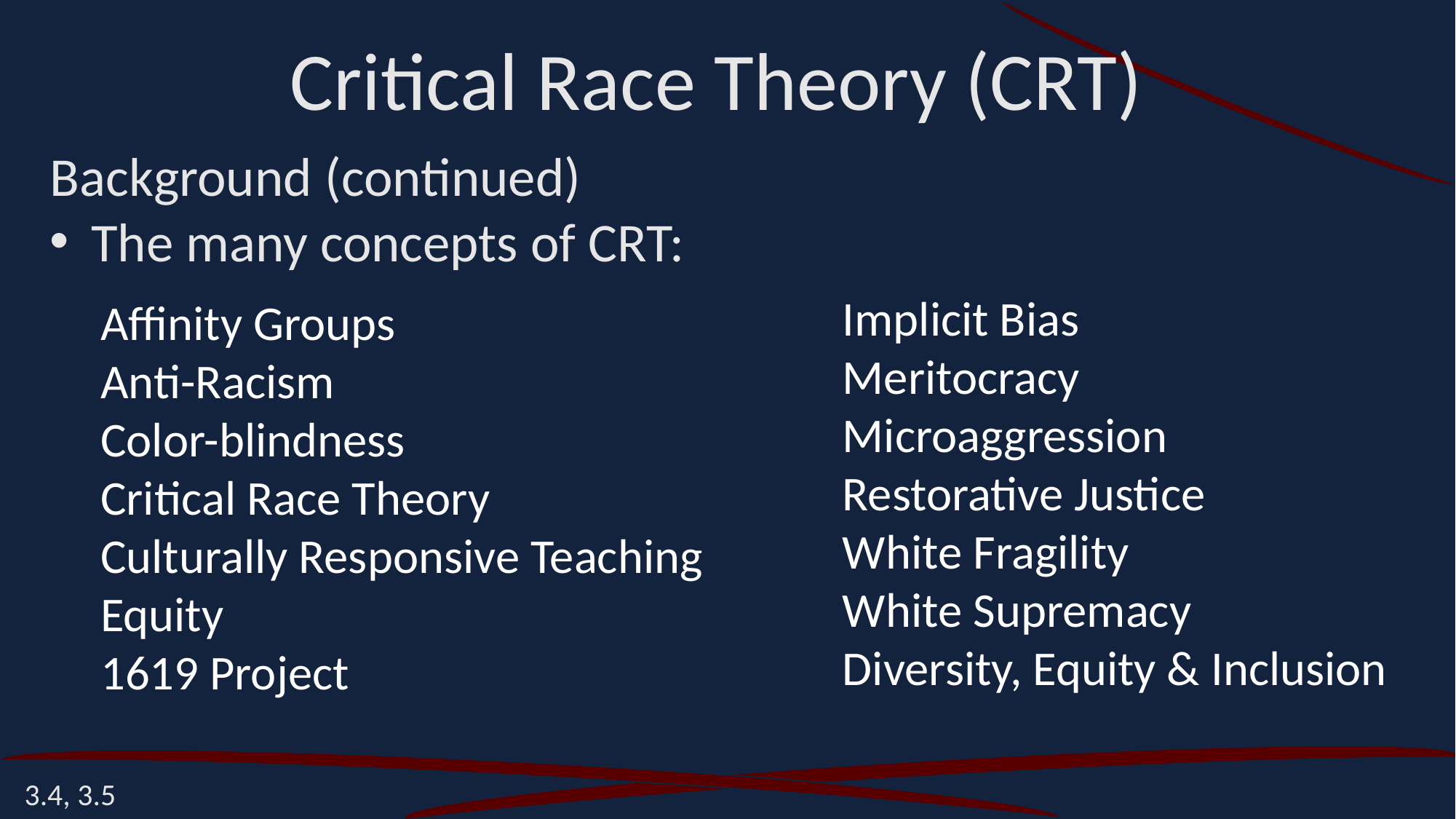

Critical Race Theory (CRT)
Background (continued)
The many concepts of CRT:

Implicit Bias
Meritocracy
Microaggression
Restorative Justice
White Fragility
White Supremacy
Diversity, Equity & Inclusion
Affinity Groups
Anti-Racism
Color-blindness
Critical Race Theory
Culturally Responsive Teaching
Equity
1619 Project
3.4, 3.5